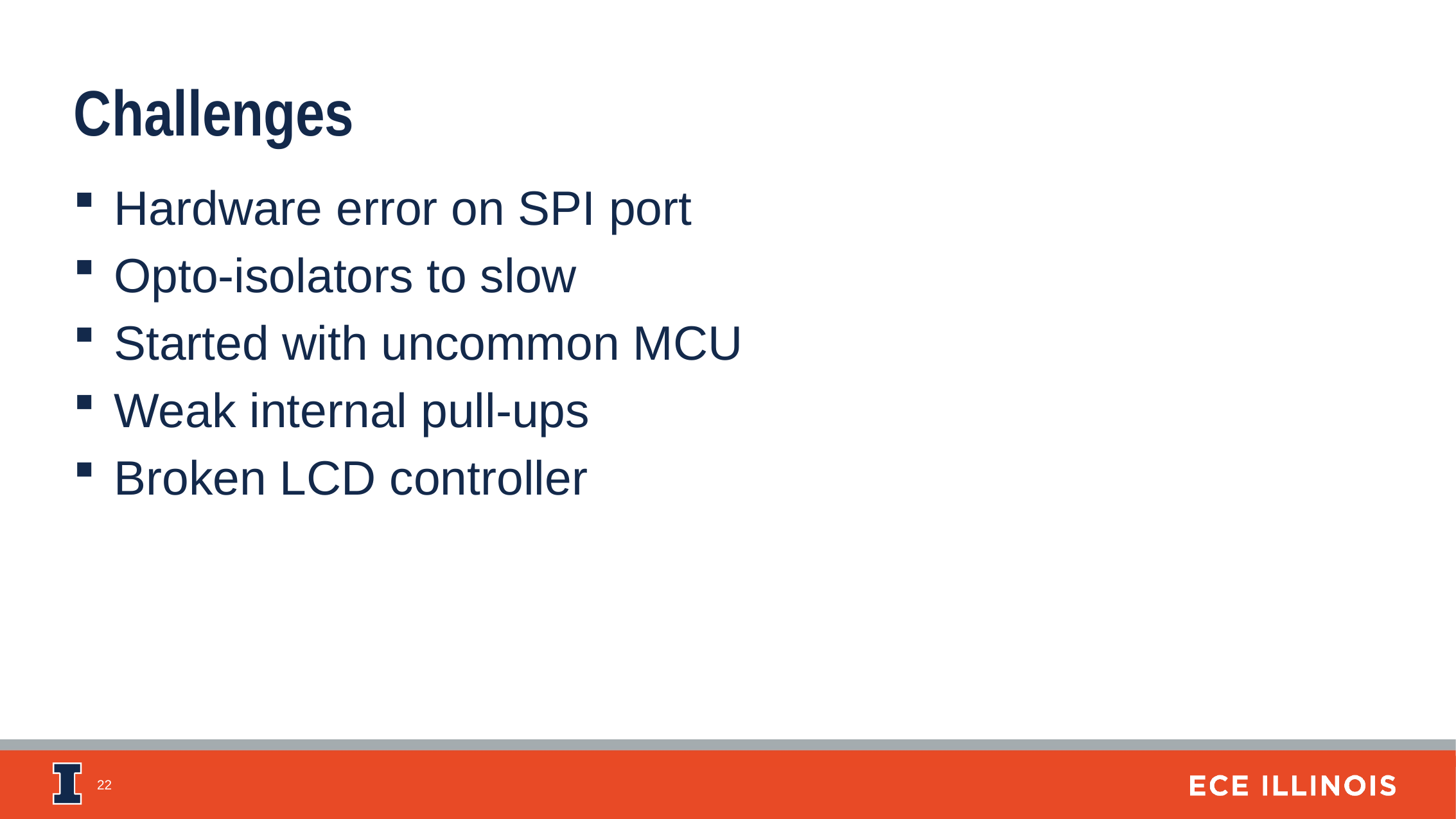

Challenges
Hardware error on SPI port
Opto-isolators to slow
Started with uncommon MCU
Weak internal pull-ups
Broken LCD controller

22